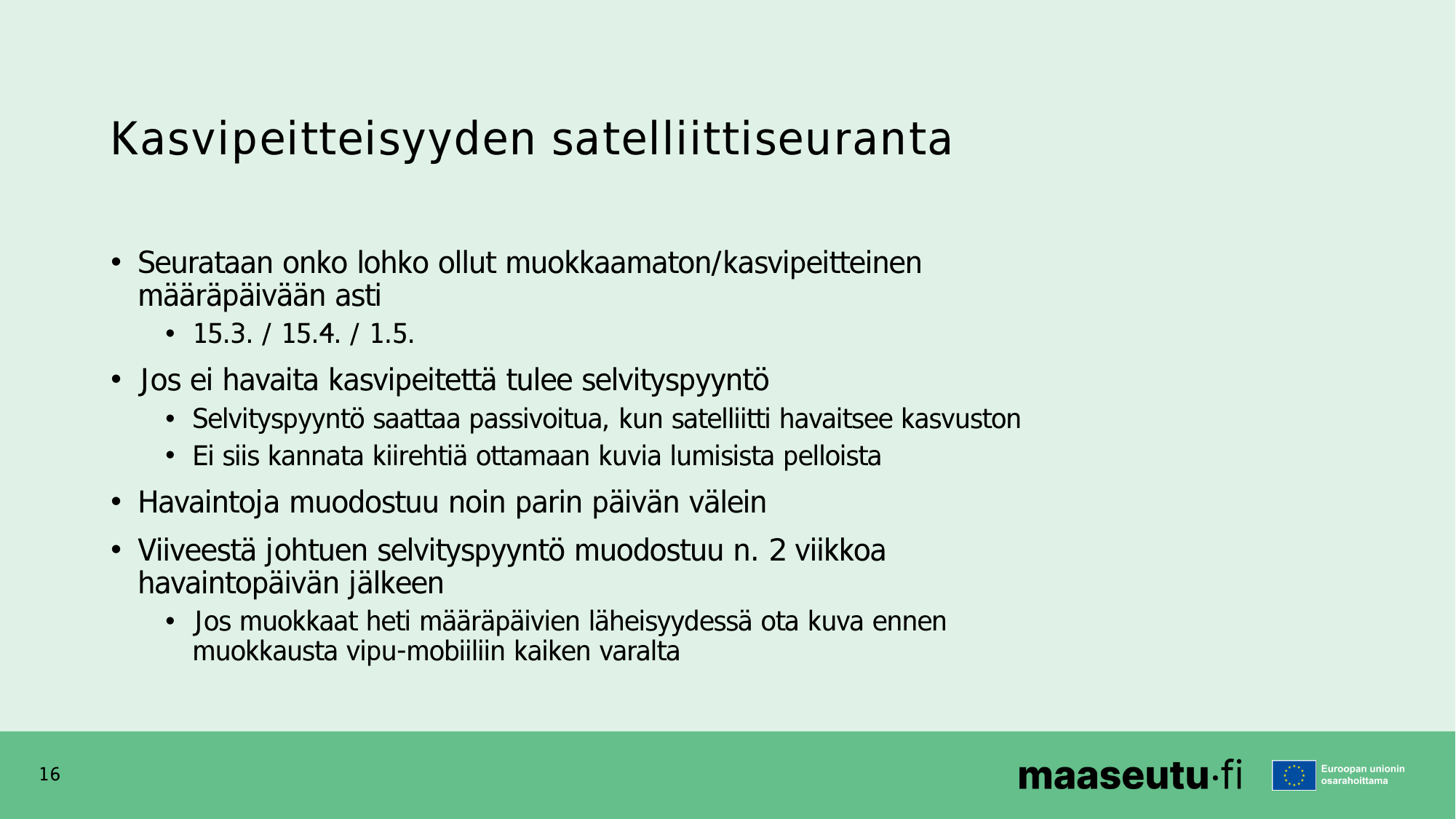

# Kasvipeitteisyyden satelliittiseuranta
Seurataan onko lohko ollut muokkaamaton/kasvipeitteinen määräpäivään asti
15.3. / 15.4. / 1.5.
Jos ei havaita kasvipeitettä tulee selvityspyyntö
Selvityspyyntö saattaa passivoitua, kun satelliitti havaitsee kasvuston
Ei siis kannata kiirehtiä ottamaan kuvia lumisista pelloista
Havaintoja muodostuu noin parin päivän välein
Viiveestä johtuen selvityspyyntö muodostuu n. 2 viikkoa havaintopäivän jälkeen
Jos muokkaat heti määräpäivien läheisyydessä ota kuva ennen muokkausta vipu-mobiiliin kaiken varalta